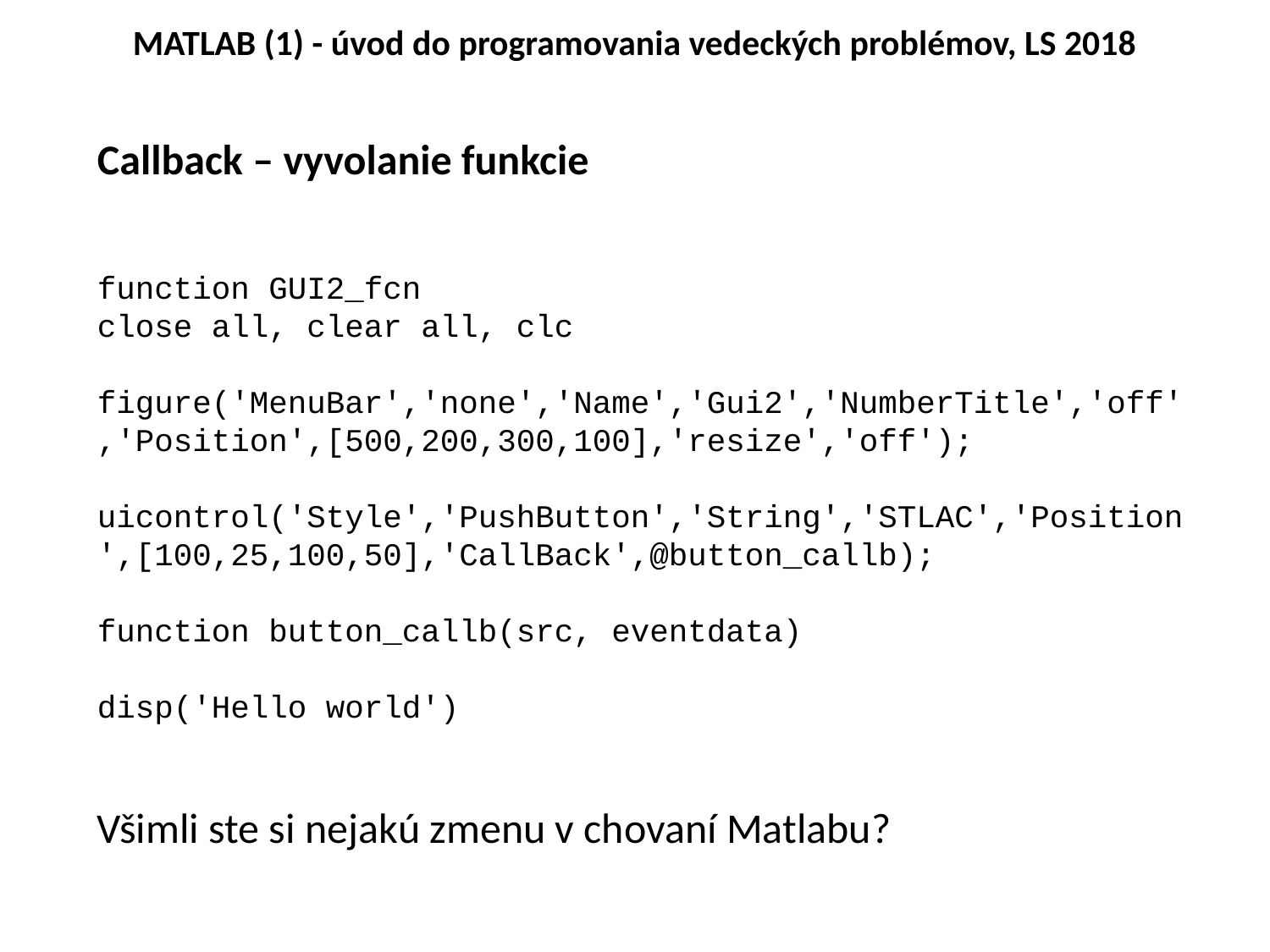

# MATLAB (1) - úvod do programovania vedeckých problémov, LS 2018
Callback – vyvolanie funkcie

function GUI2_fcn
close all, clear all, clc

figure('MenuBar','none','Name','Gui2','NumberTitle','off','Position',[500,200,300,100],'resize','off');

uicontrol('Style','PushButton','String','STLAC','Position',[100,25,100,50],'CallBack',@button_callb);

function button_callb(src, eventdata)

disp('Hello world')

Všimli ste si nejakú zmenu v chovaní Matlabu?